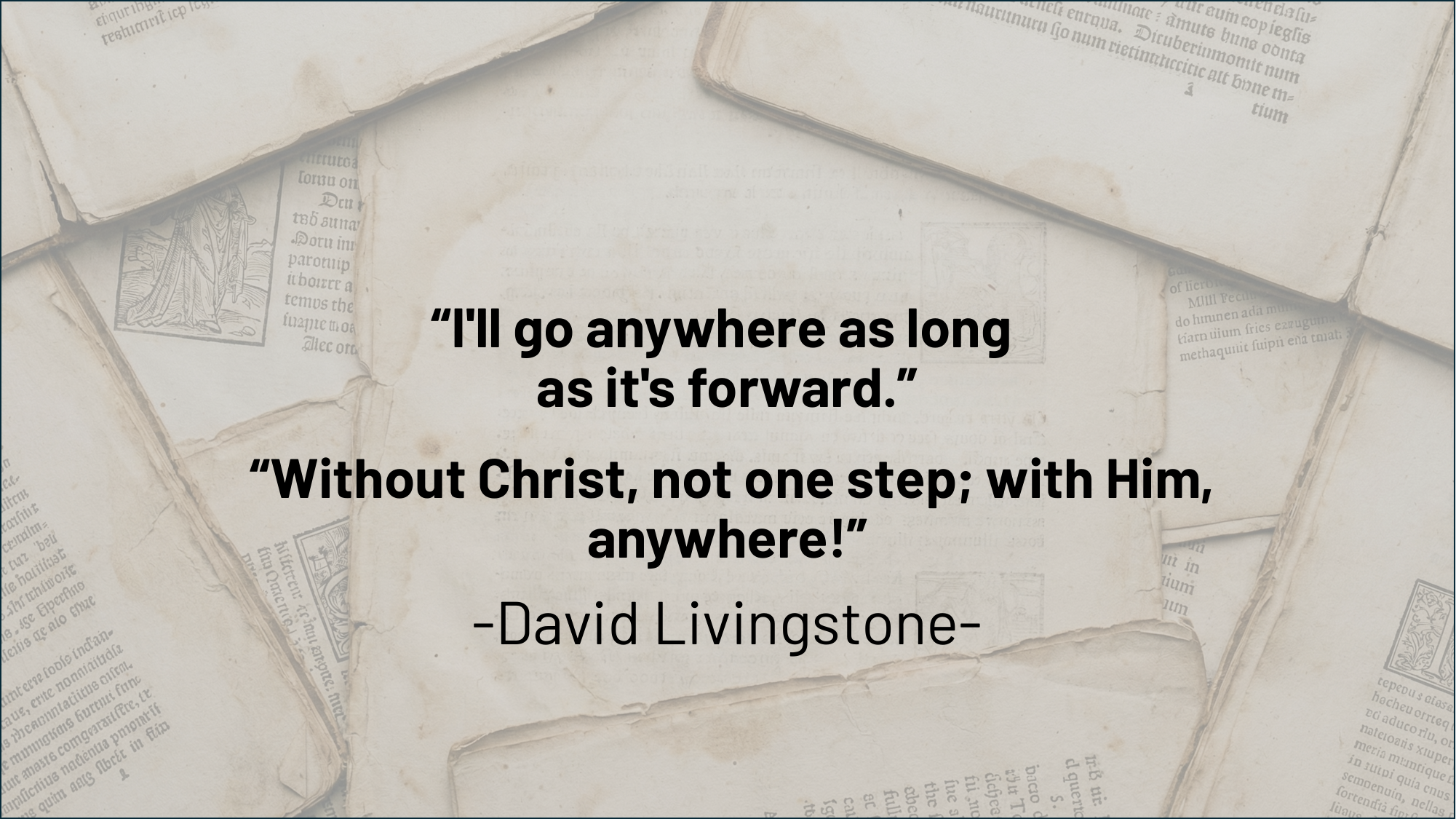

# “I'll go anywhere as long as it's forward.” “Without Christ, not one step; with Him, anywhere!”
-David Livingstone-